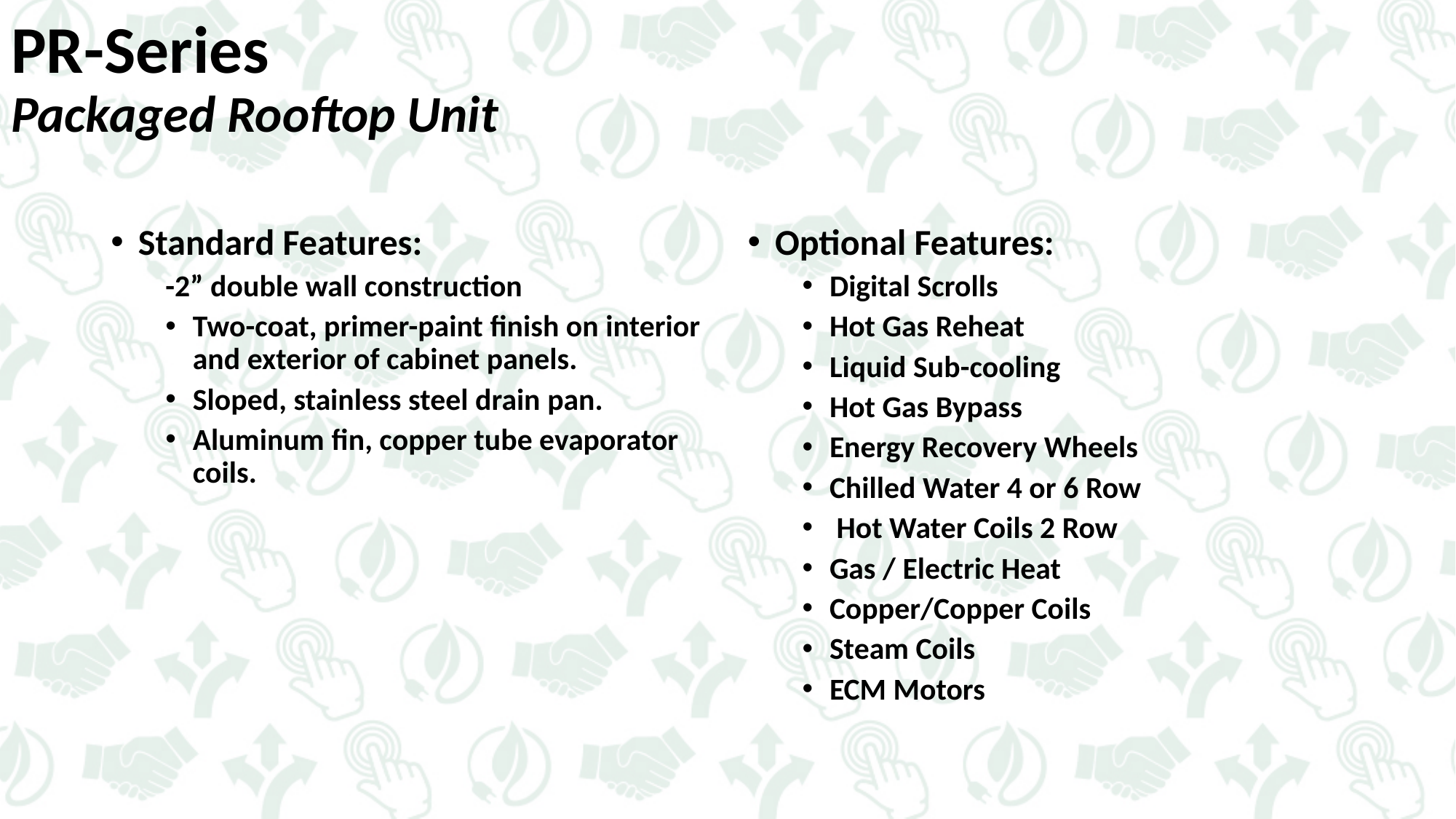

# PR-Series Packaged Rooftop Unit
Standard Features:
-2” double wall construction
Two-coat, primer-paint finish on interior and exterior of cabinet panels.
Sloped, stainless steel drain pan.
Aluminum fin, copper tube evaporator coils.

Optional Features:
Digital Scrolls
Hot Gas Reheat
Liquid Sub-cooling
Hot Gas Bypass
Energy Recovery Wheels
Chilled Water 4 or 6 Row
 Hot Water Coils 2 Row
Gas / Electric Heat
Copper/Copper Coils
Steam Coils
ECM Motors